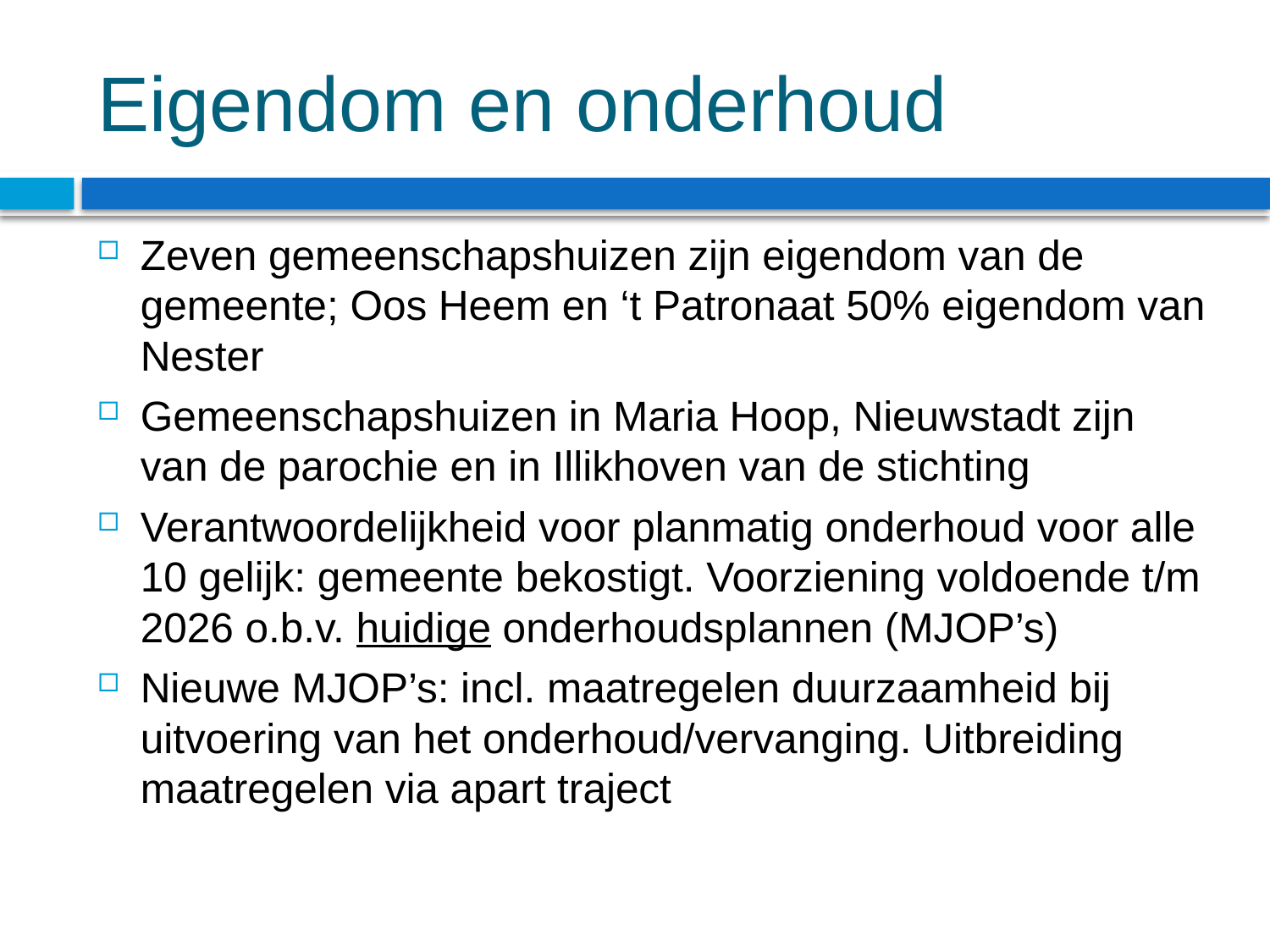

# Eigendom en onderhoud
Zeven gemeenschapshuizen zijn eigendom van de gemeente; Oos Heem en ‘t Patronaat 50% eigendom van Nester
Gemeenschapshuizen in Maria Hoop, Nieuwstadt zijn van de parochie en in Illikhoven van de stichting
Verantwoordelijkheid voor planmatig onderhoud voor alle 10 gelijk: gemeente bekostigt. Voorziening voldoende t/m 2026 o.b.v. huidige onderhoudsplannen (MJOP’s)
Nieuwe MJOP’s: incl. maatregelen duurzaamheid bij uitvoering van het onderhoud/vervanging. Uitbreiding maatregelen via apart traject